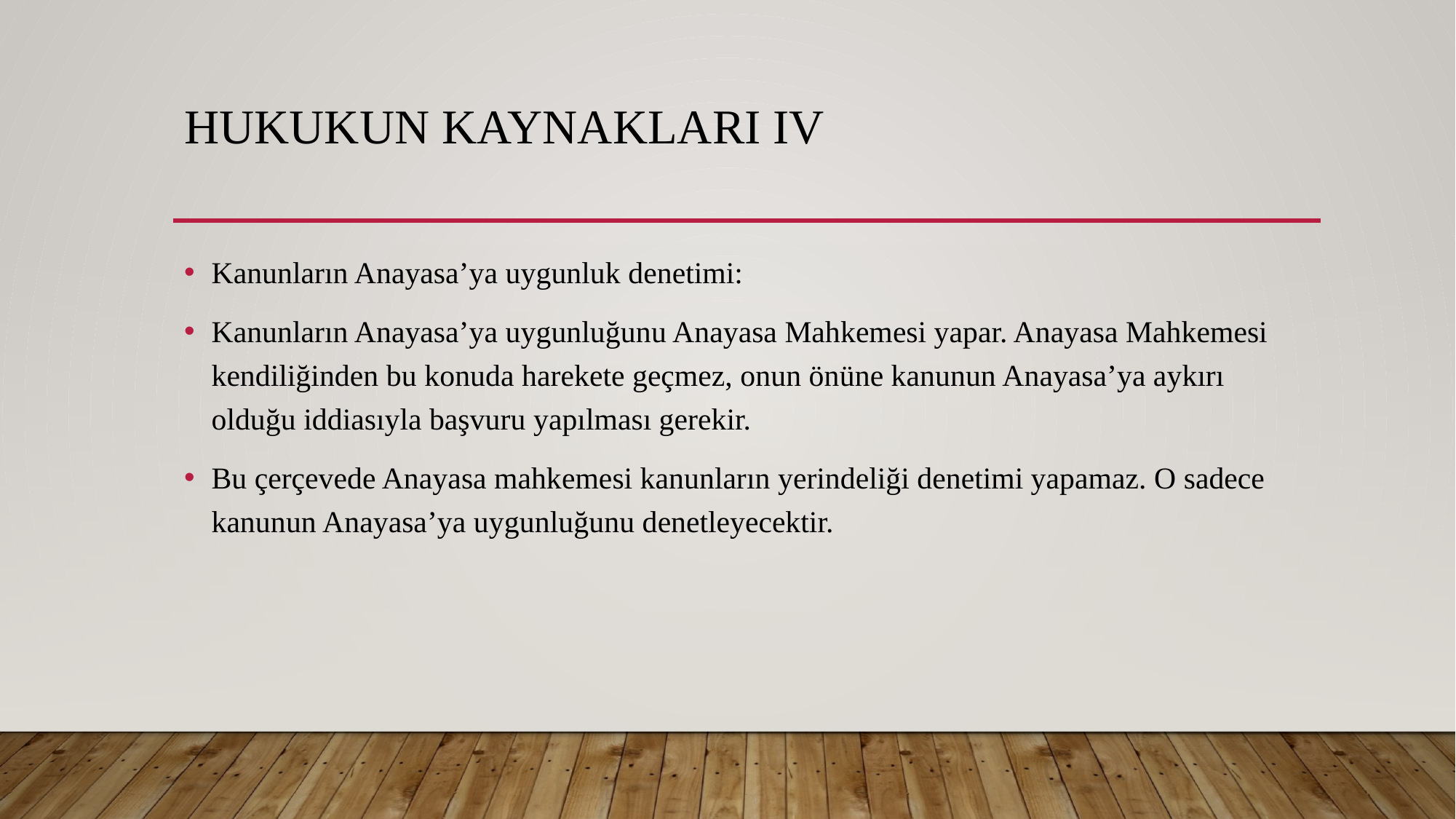

# Hukukun Kaynakları IV
Kanunların Anayasa’ya uygunluk denetimi:
Kanunların Anayasa’ya uygunluğunu Anayasa Mahkemesi yapar. Anayasa Mahkemesi kendiliğinden bu konuda harekete geçmez, onun önüne kanunun Anayasa’ya aykırı olduğu iddiasıyla başvuru yapılması gerekir.
Bu çerçevede Anayasa mahkemesi kanunların yerindeliği denetimi yapamaz. O sadece kanunun Anayasa’ya uygunluğunu denetleyecektir.